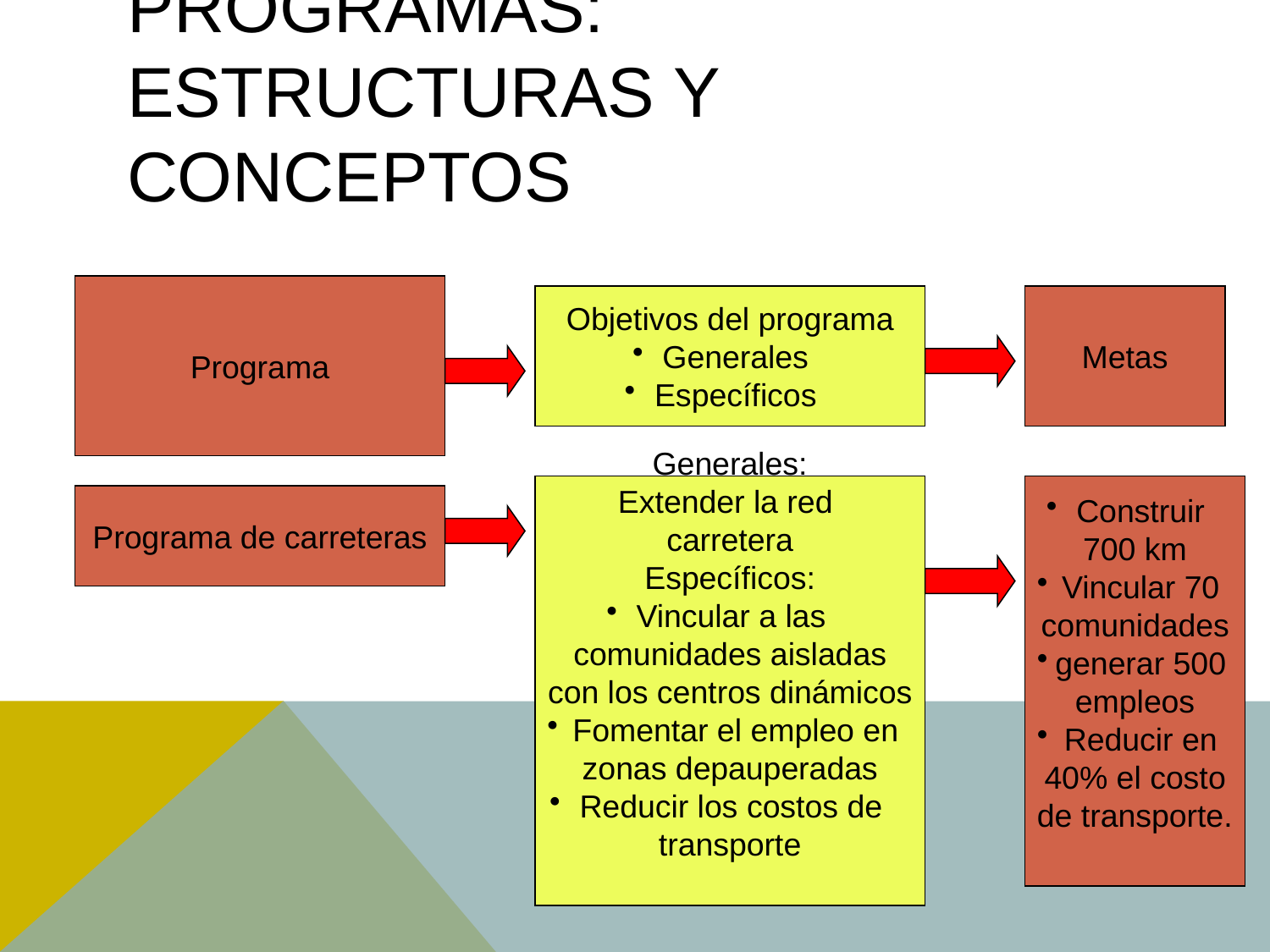

# Programas: estructuras y conceptos
Programa
Objetivos del programa
Generales
Específicos
Metas

Generales:
Extender la red
carretera
Específicos:
Vincular a las
comunidades aisladas
con los centros dinámicos
Fomentar el empleo en
zonas depauperadas
Reducir los costos de
transporte

Construir
700 km
Vincular 70
comunidades
generar 500
empleos
Reducir en
40% el costo
de transporte.

Programa de carreteras